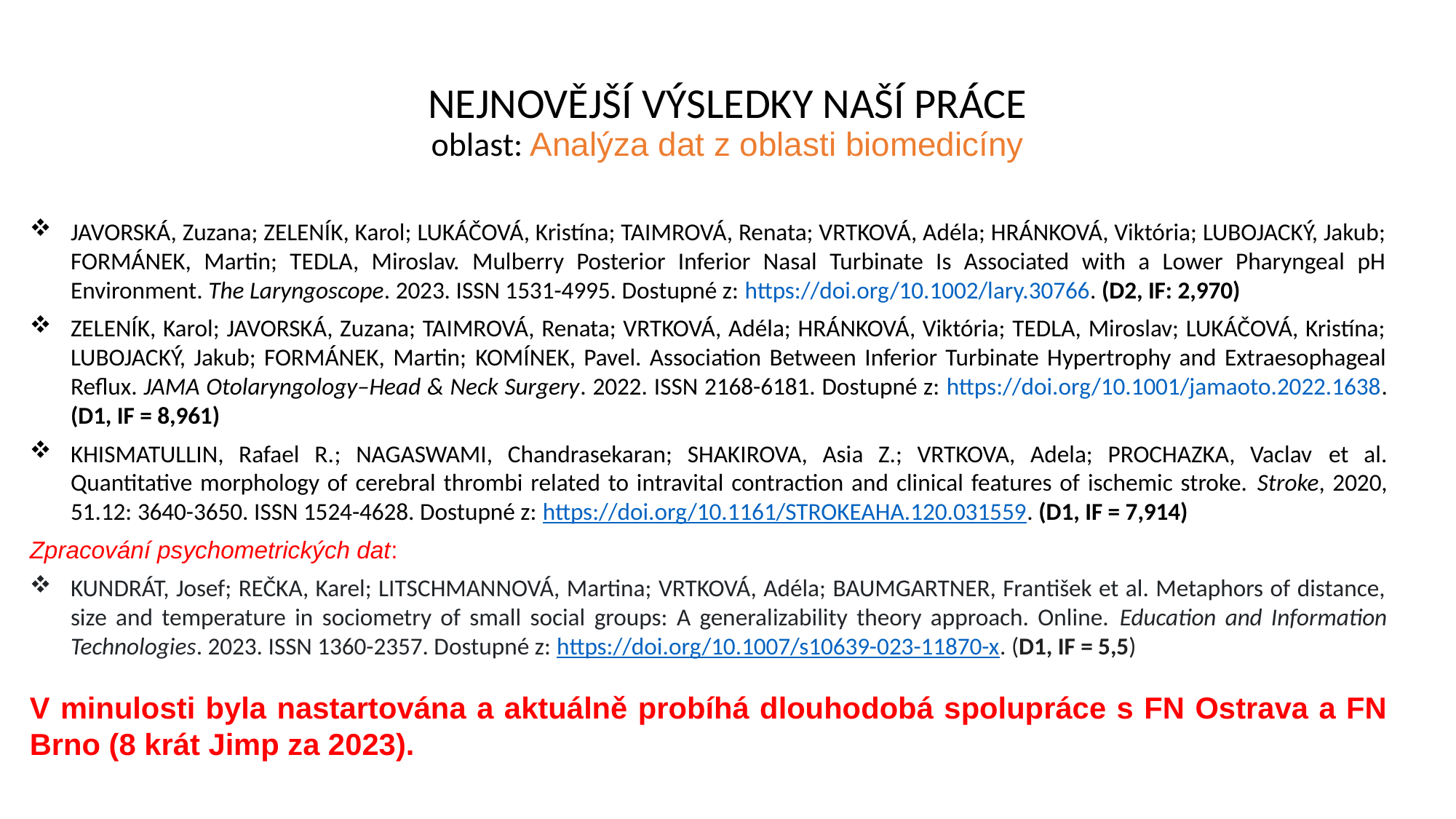

# NEJNOVĚJŠÍ VÝSLEDKY NAŠÍ PRÁCE oblast: Analýza dat z oblasti biomedicíny
JAVORSKÁ, Zuzana; ZELENÍK, Karol; LUKÁČOVÁ, Kristína; TAIMROVÁ, Renata; VRTKOVÁ, Adéla; HRÁNKOVÁ, Viktória; LUBOJACKÝ, Jakub; FORMÁNEK, Martin; TEDLA, Miroslav. Mulberry Posterior Inferior Nasal Turbinate Is Associated with a Lower Pharyngeal pH Environment. The Laryngoscope. 2023. ISSN 1531-4995. Dostupné z: https://doi.org/10.1002/lary.30766. (D2, IF: 2,970)
ZELENÍK, Karol; JAVORSKÁ, Zuzana; TAIMROVÁ, Renata; VRTKOVÁ, Adéla; HRÁNKOVÁ, Viktória; TEDLA, Miroslav; LUKÁČOVÁ, Kristína; LUBOJACKÝ, Jakub; FORMÁNEK, Martin; KOMÍNEK, Pavel. Association Between Inferior Turbinate Hypertrophy and Extraesophageal Reflux. JAMA Otolaryngology–Head & Neck Surgery. 2022. ISSN 2168-6181. Dostupné z: https://doi.org/10.1001/jamaoto.2022.1638. (D1, IF = 8,961)
KHISMATULLIN, Rafael R.; NAGASWAMI, Chandrasekaran; SHAKIROVA, Asia Z.; VRTKOVA, Adela; PROCHAZKA, Vaclav et al. Quantitative morphology of cerebral thrombi related to intravital contraction and clinical features of ischemic stroke. Stroke, 2020, 51.12: 3640-3650. ISSN 1524-4628. Dostupné z: https://doi.org/10.1161/STROKEAHA.120.031559. (D1, IF = 7,914)
Zpracování psychometrických dat:
KUNDRÁT, Josef; REČKA, Karel; LITSCHMANNOVÁ, Martina; VRTKOVÁ, Adéla; BAUMGARTNER, František et al. Metaphors of distance, size and temperature in sociometry of small social groups: A generalizability theory approach. Online. Education and Information Technologies. 2023. ISSN 1360-2357. Dostupné z: https://doi.org/10.1007/s10639-023-11870-x. (D1, IF = 5,5)

V minulosti byla nastartována a aktuálně probíhá dlouhodobá spolupráce s FN Ostrava a FN Brno (8 krát Jimp za 2023).